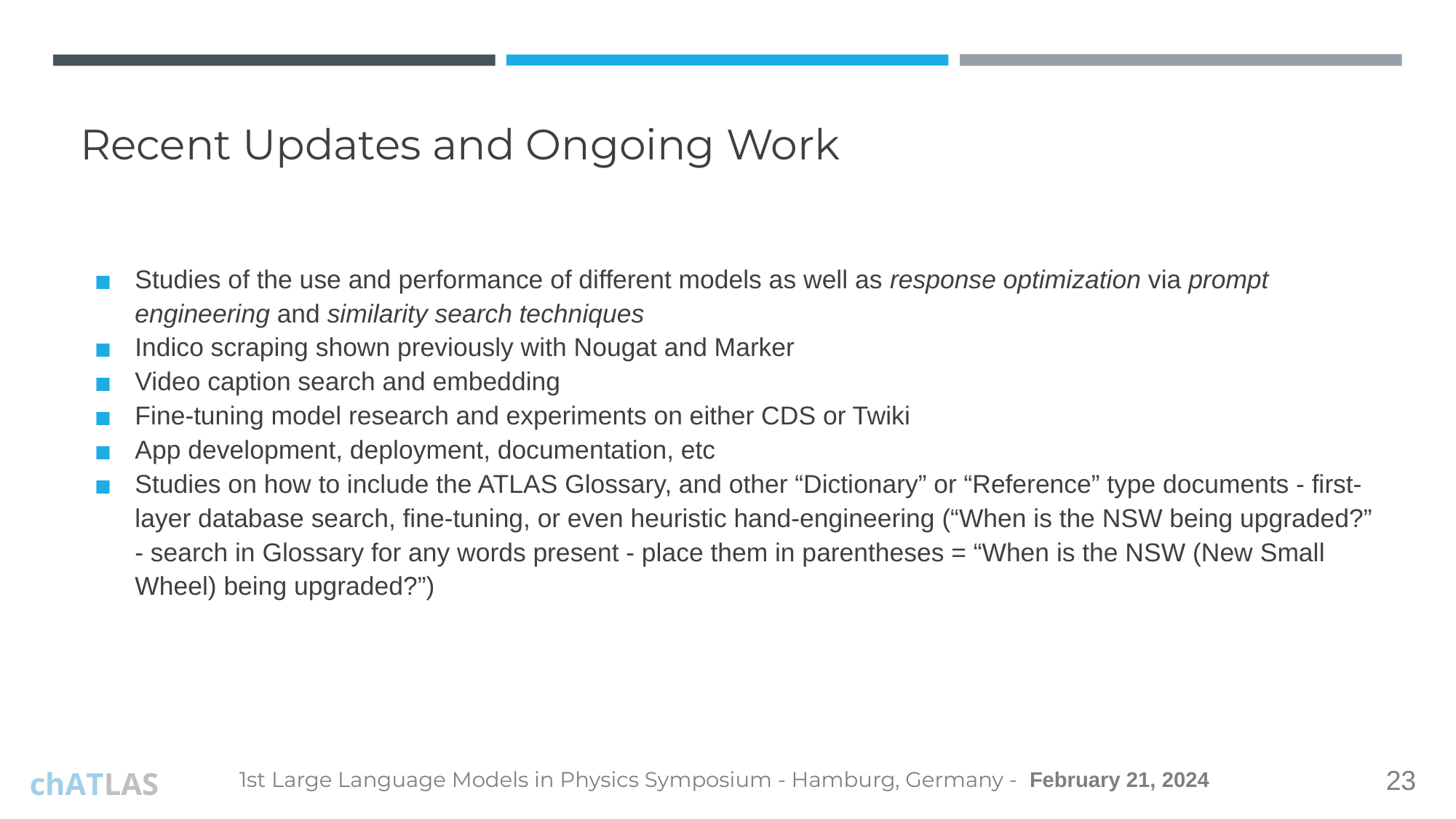

# Recent Updates and Ongoing Work
Studies of the use and performance of different models as well as response optimization via prompt engineering and similarity search techniques
Indico scraping shown previously with Nougat and Marker
Video caption search and embedding
Fine-tuning model research and experiments on either CDS or Twiki
App development, deployment, documentation, etc
Studies on how to include the ATLAS Glossary, and other “Dictionary” or “Reference” type documents - first-layer database search, fine-tuning, or even heuristic hand-engineering (“When is the NSW being upgraded?” - search in Glossary for any words present - place them in parentheses = “When is the NSW (New Small Wheel) being upgraded?”)

23